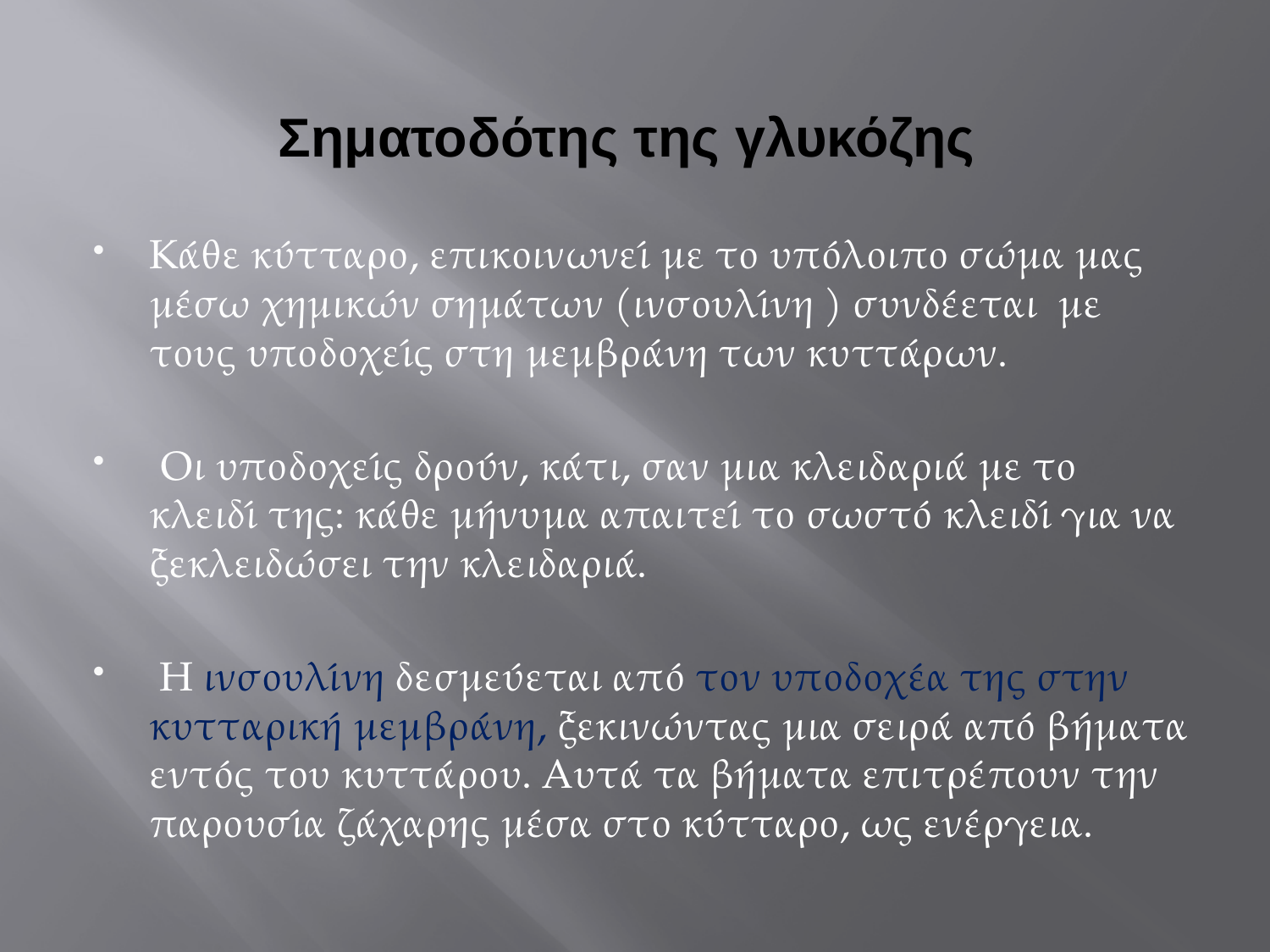

# Σηματοδότης της γλυκόζης
Κάθε κύτταρο, επικοινωνεί με το υπόλοιπο σώμα μας μέσω χημικών σημάτων (ινσουλίνη ) συνδέεται  με τους υποδοχείς στη μεμβράνη των κυττάρων.

 Οι υποδοχείς δρούν, κάτι, σαν μια κλειδαριά με το κλειδί της: κάθε μήνυμα απαιτεί το σωστό κλειδί για να ξεκλειδώσει την κλειδαριά.

 Η ινσουλίνη δεσμεύεται από τον υποδοχέα της στην κυτταρική μεμβράνη, ξεκινώντας μια σειρά από βήματα εντός του κυττάρου. Αυτά τα βήματα επιτρέπουν την παρουσία ζάχαρης μέσα στο κύτταρο, ως ενέργεια.